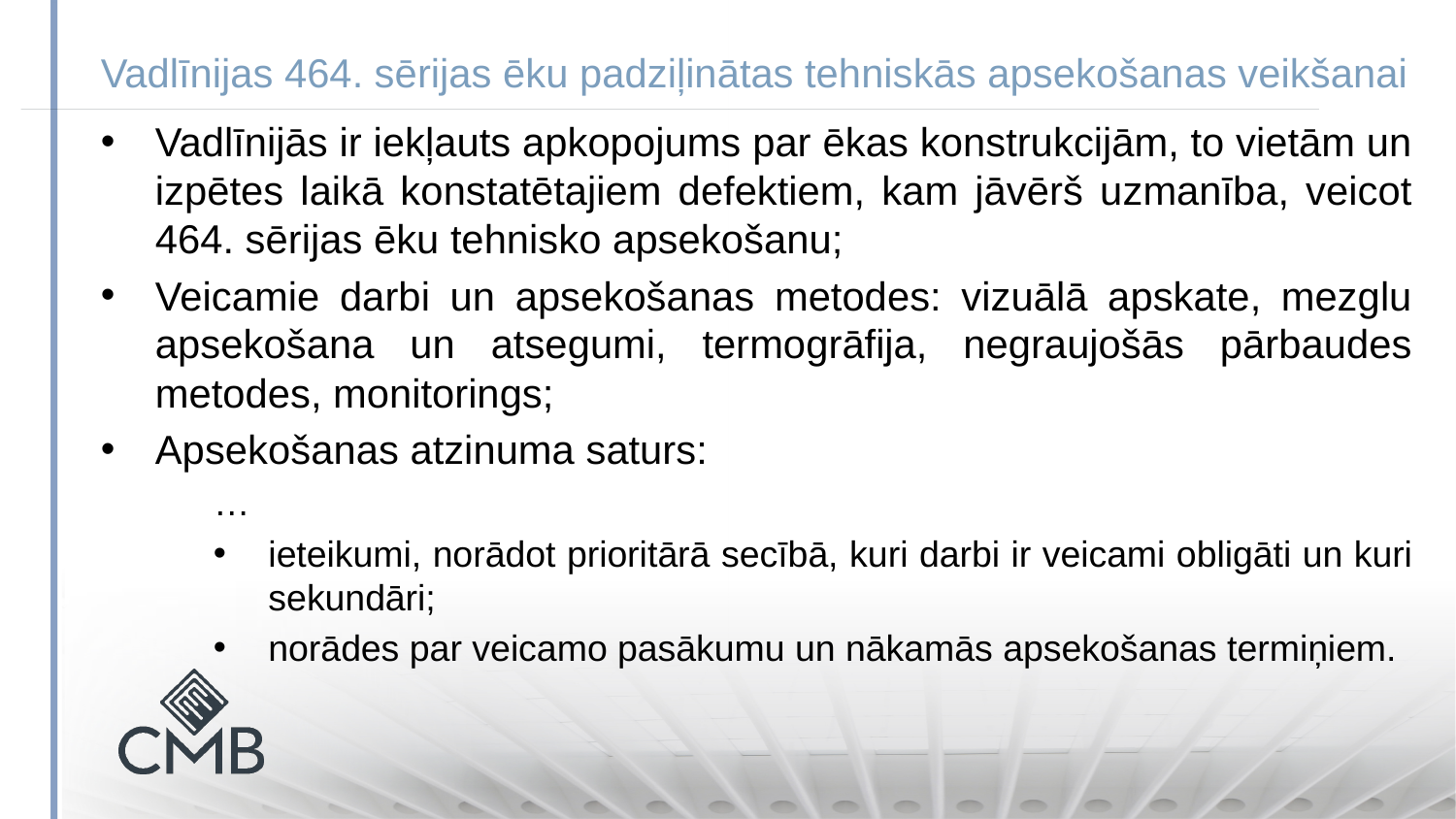

Vadlīnijas 464. sērijas ēku padziļinātas tehniskās apsekošanas veikšanai
Vadlīnijās ir iekļauts apkopojums par ēkas konstrukcijām, to vietām un izpētes laikā konstatētajiem defektiem, kam jāvērš uzmanība, veicot 464. sērijas ēku tehnisko apsekošanu;
Veicamie darbi un apsekošanas metodes: vizuālā apskate, mezglu apsekošana un atsegumi, termogrāfija, negraujošās pārbaudes metodes, monitorings;
Apsekošanas atzinuma saturs:
…
ieteikumi, norādot prioritārā secībā, kuri darbi ir veicami obligāti un kuri sekundāri;
norādes par veicamo pasākumu un nākamās apsekošanas termiņiem.